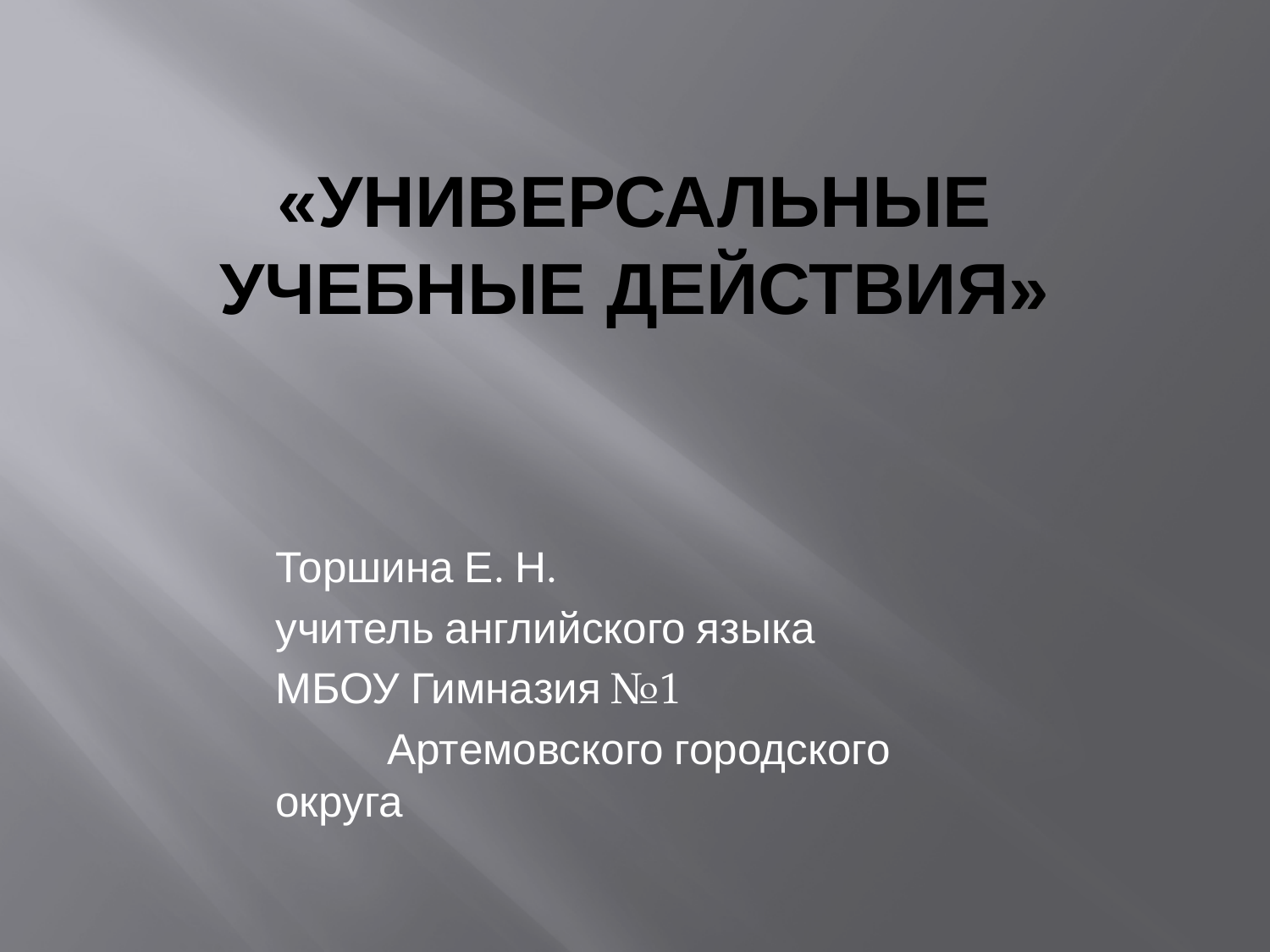

# «УНИВЕРСАЛЬНЫЕ УЧЕБНЫЕ ДЕЙСТВИЯ»
			Торшина Е. Н.
			учитель английского языка
			МБОУ Гимназия №1
      		Артемовского городского 			округа